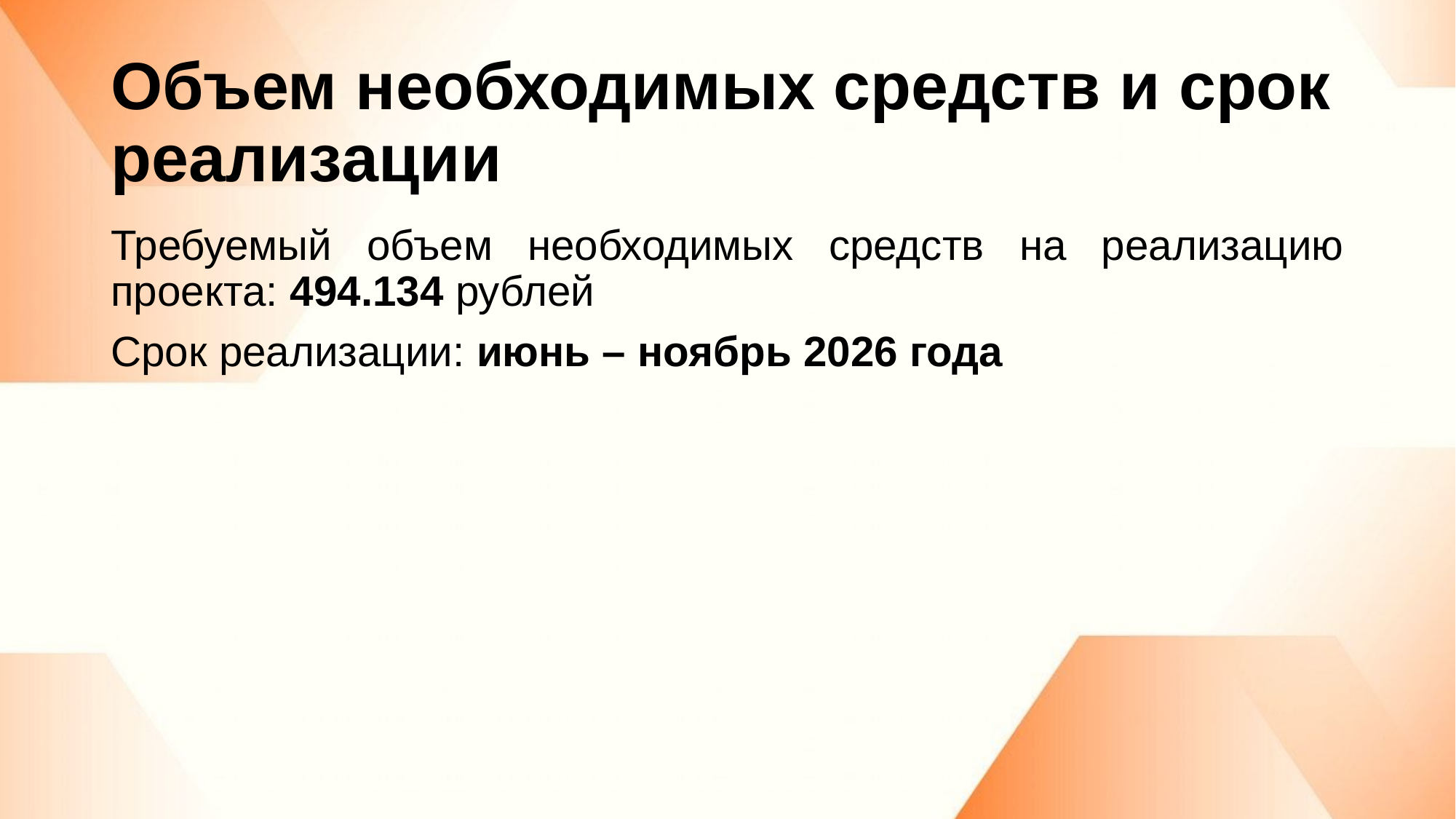

# Объем необходимых средств и срок реализации
Требуемый объем необходимых средств на реализацию проекта: 494.134 рублей
Срок реализации: июнь – ноябрь 2026 года